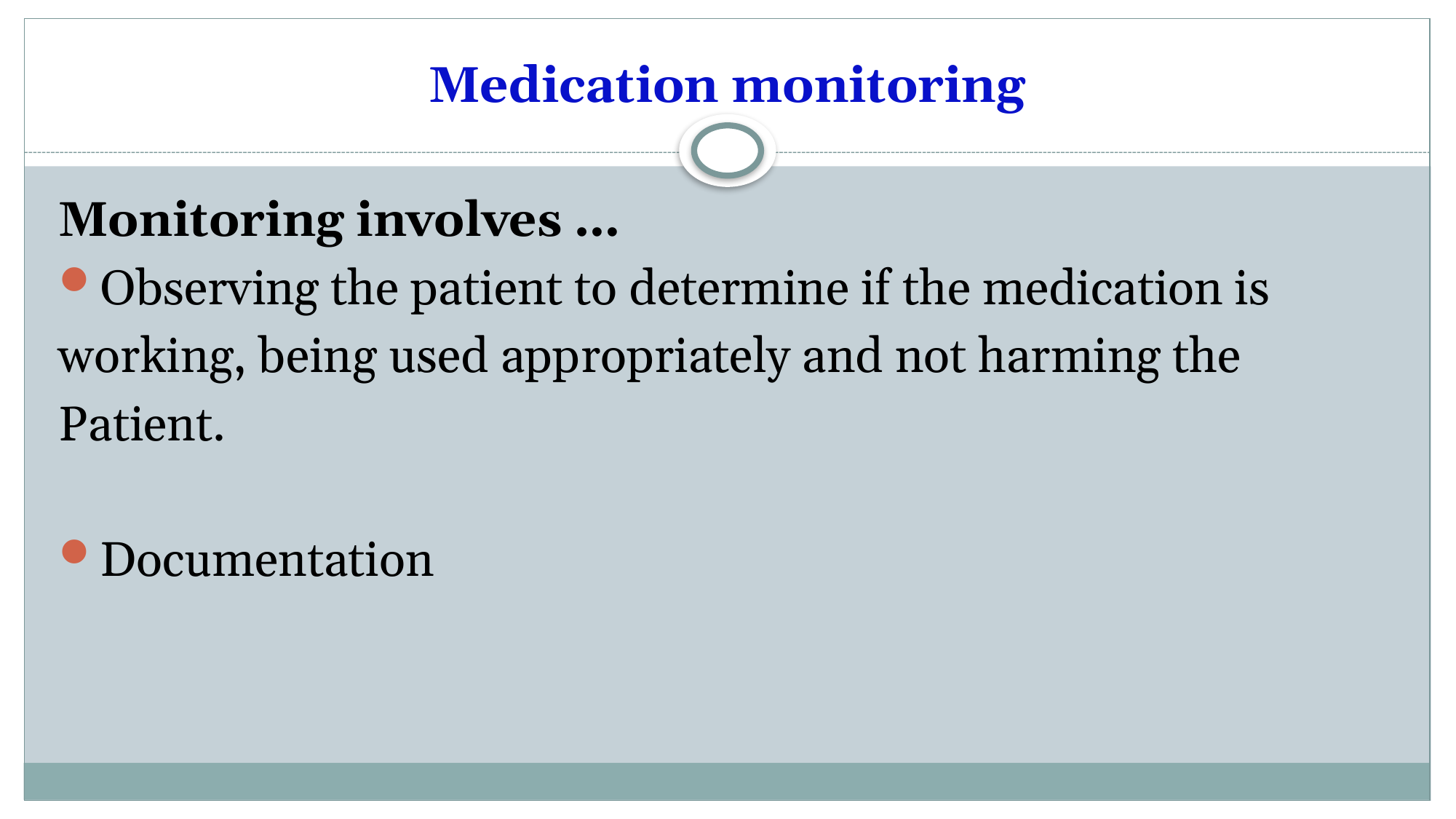

# Medication monitoring
Monitoring involves …
Observing the patient to determine if the medication is
working, being used appropriately and not harming the
Patient.

Documentation